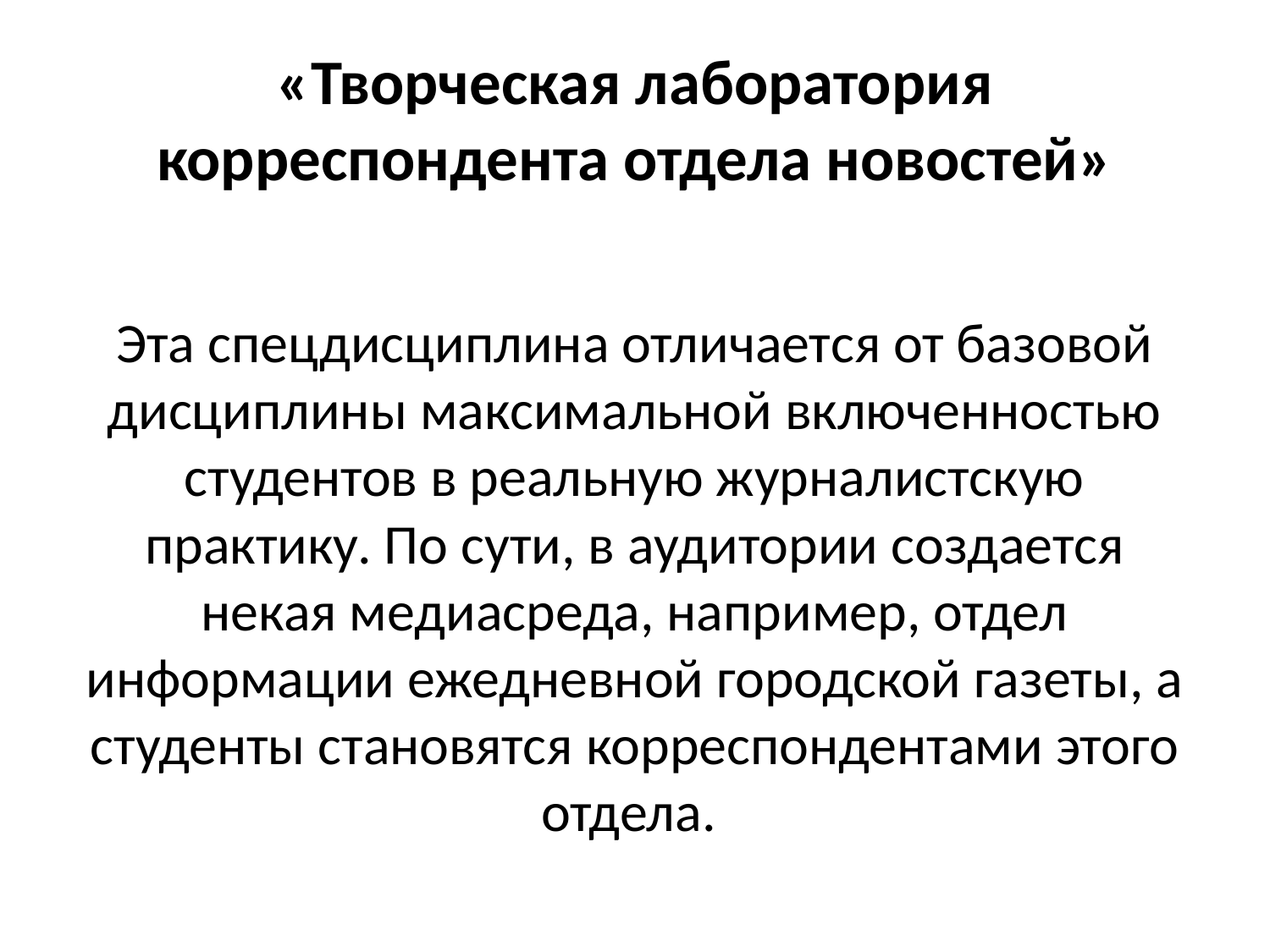

# «Творческая лаборатория корреспондента отдела новостей»

Эта спецдисциплина отличается от базовой дисциплины максимальной включенностью студентов в реальную журналистскую практику. По сути, в аудитории создается некая медиасреда, например, отдел информации ежедневной городской газеты, а студенты становятся корреспондентами этого отдела.